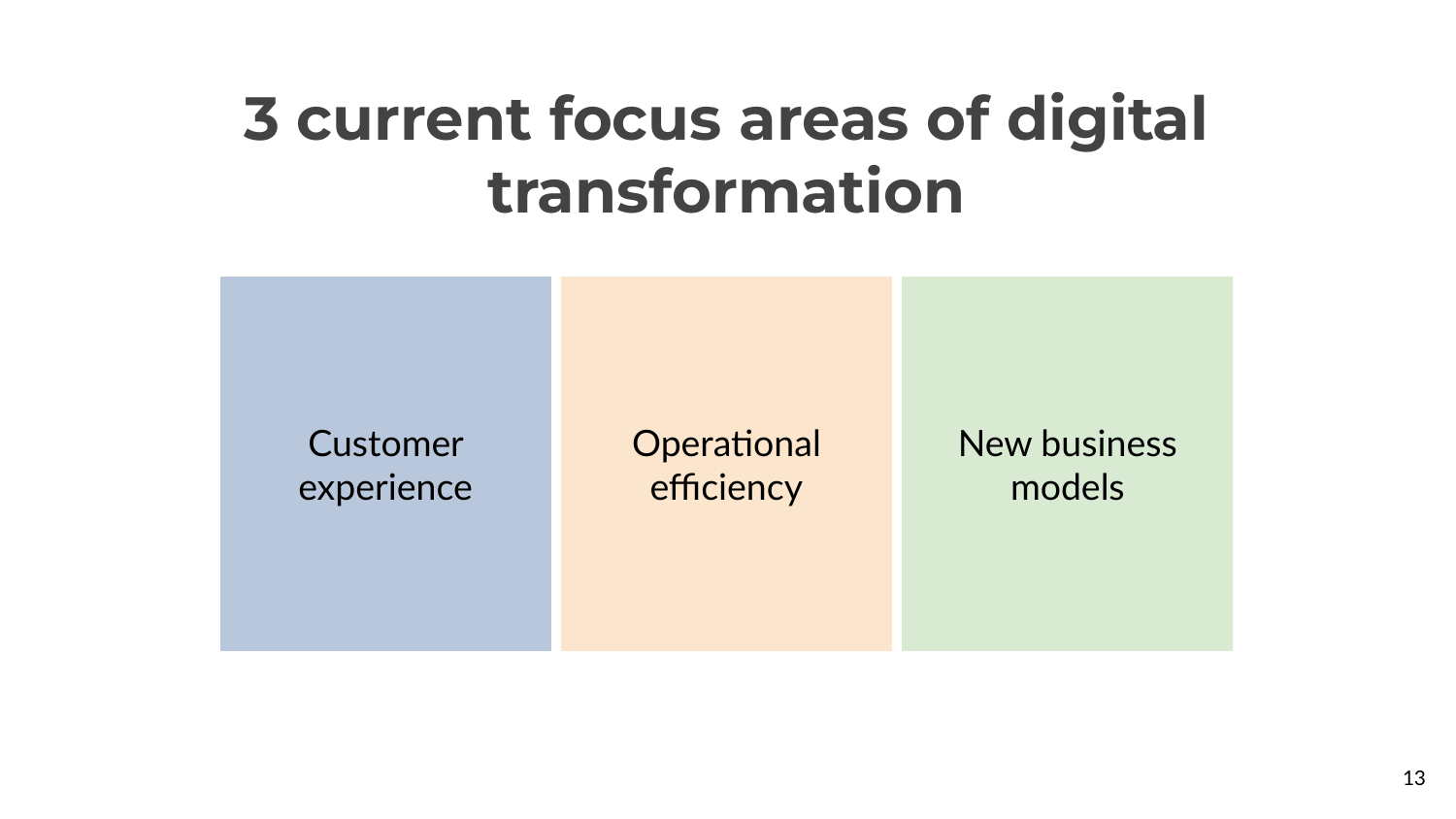

# 3 current focus areas of digital transformation
Customer experience
Operational efficiency
New business models
13